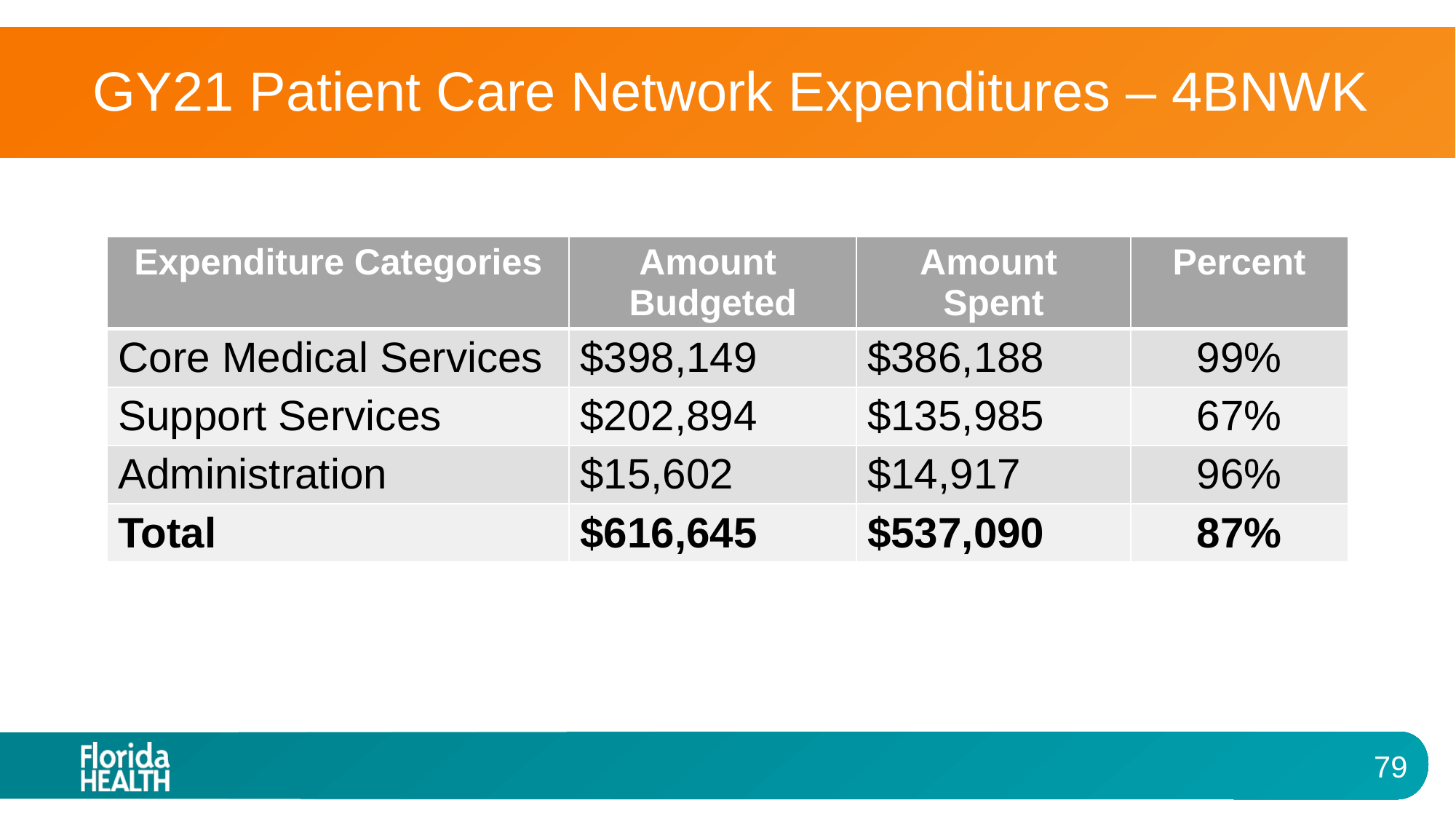

# GY21 Patient Care Network Expenditures – 4BNWK
| Expenditure Categories | Amount Budgeted | Amount Spent | Percent |
| --- | --- | --- | --- |
| Core Medical Services | $398,149 | $386,188 | 99% |
| Support Services | $202,894 | $135,985 | 67% |
| Administration | $15,602 | $14,917 | 96% |
| Total | $616,645 | $537,090 | 87% |